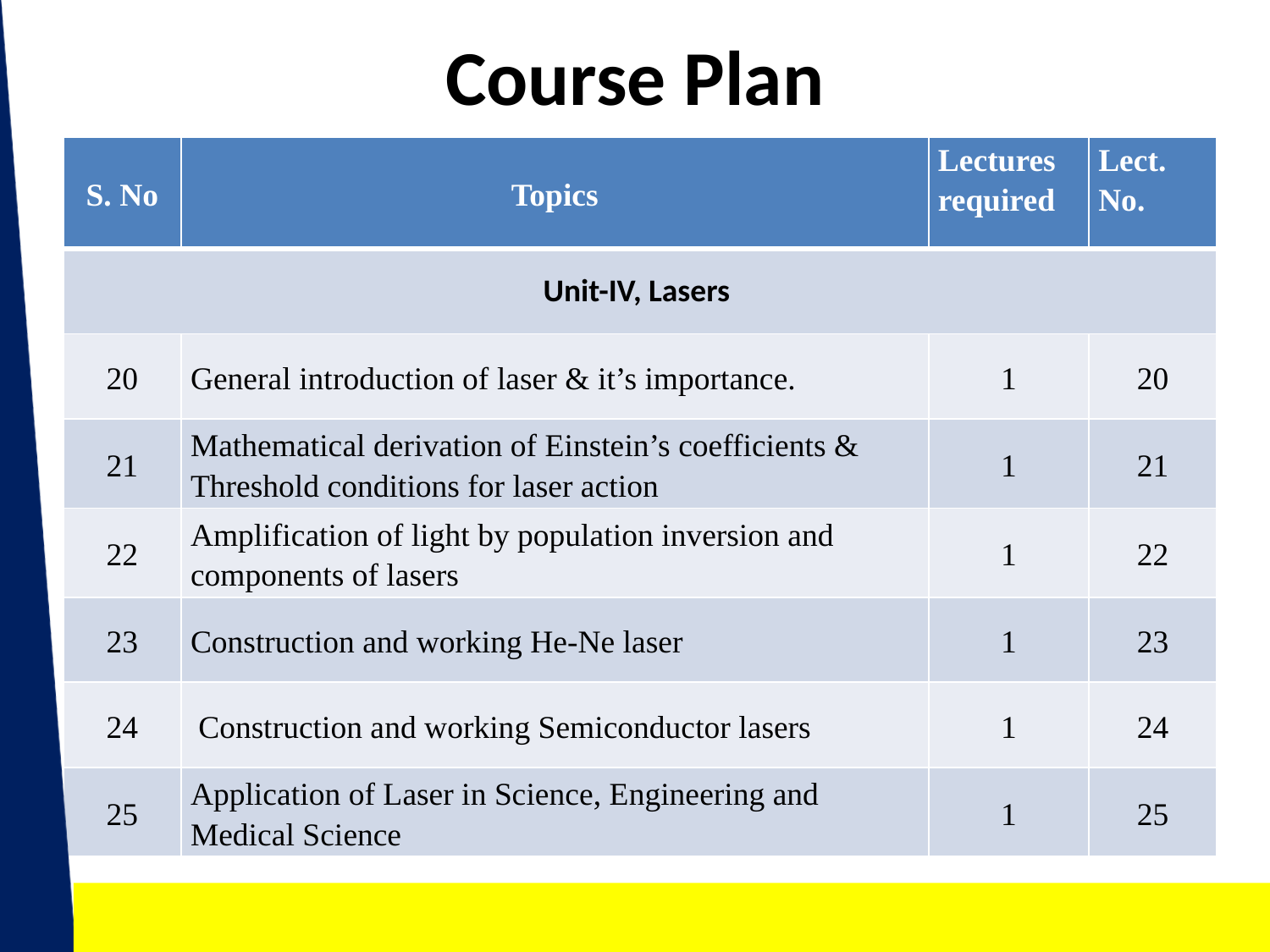

# Course Plan
| S. No | Topics | Lectures required | Lect. No. |
| --- | --- | --- | --- |
| Unit-IV, Lasers |  |  |  |
| 20 | General introduction of laser & it’s importance. | 1 | 20 |
| 21 | Mathematical derivation of Einstein’s coefficients & Threshold conditions for laser action | 1 | 21 |
| 22 | Amplification of light by population inversion and components of lasers | 1 | 22 |
| 23 | Construction and working He-Ne laser | 1 | 23 |
| 24 | Construction and working Semiconductor lasers | 1 | 24 |
| 25 | Application of Laser in Science, Engineering and Medical Science | 1 | 25 |